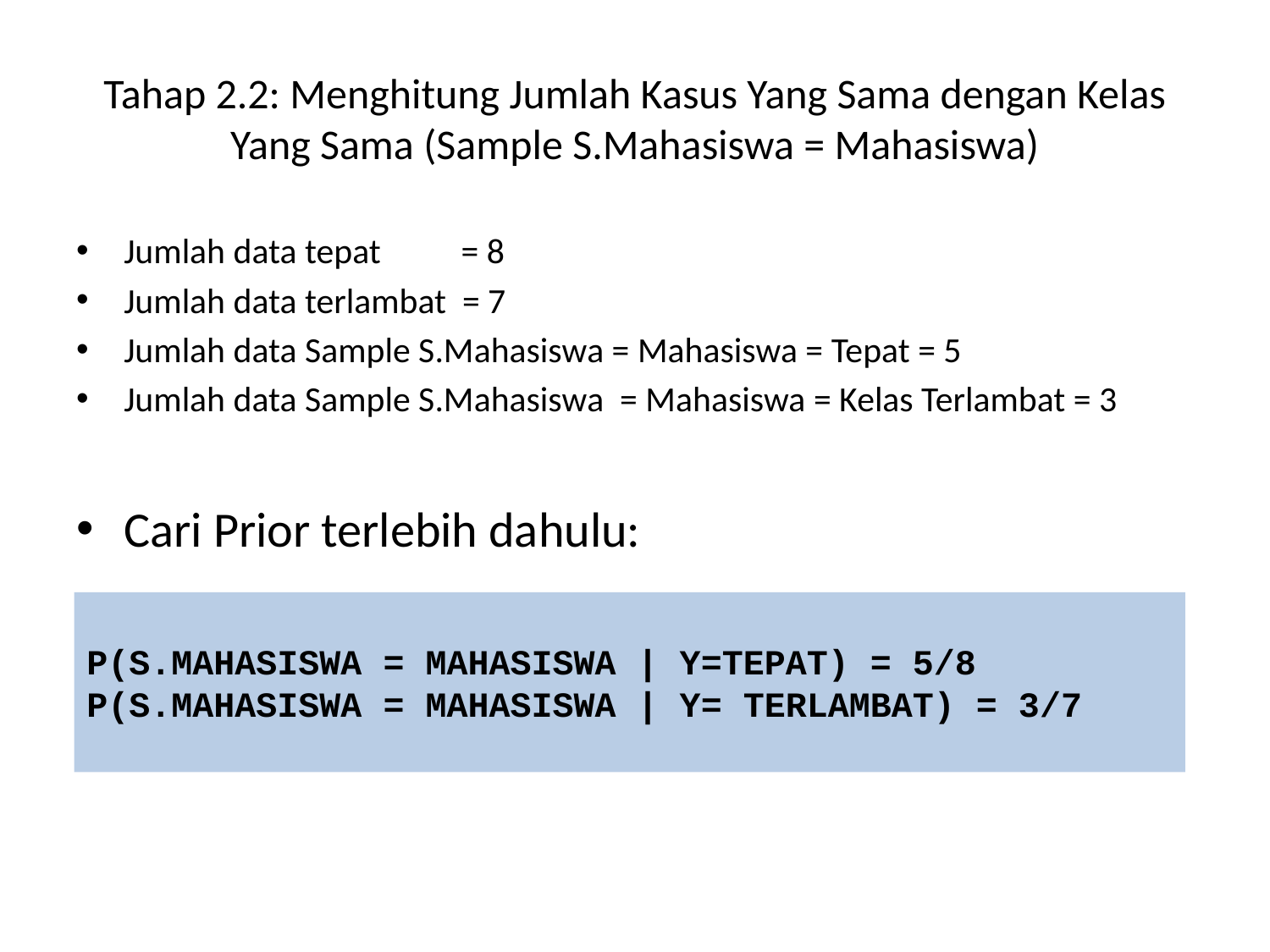

# Tahap 2.2: Menghitung Jumlah Kasus Yang Sama dengan Kelas Yang Sama (Sample S.Mahasiswa = Mahasiswa)
Jumlah data tepat          = 8
Jumlah data terlambat  = 7
Jumlah data Sample S.Mahasiswa = Mahasiswa = Tepat = 5
Jumlah data Sample S.Mahasiswa  = Mahasiswa = Kelas Terlambat = 3

Cari Prior terlebih dahulu:

P(S.MAHASISWA = MAHASISWA | Y=TEPAT) = 5/8
P(S.MAHASISWA = MAHASISWA | Y= TERLAMBAT) = 3/7